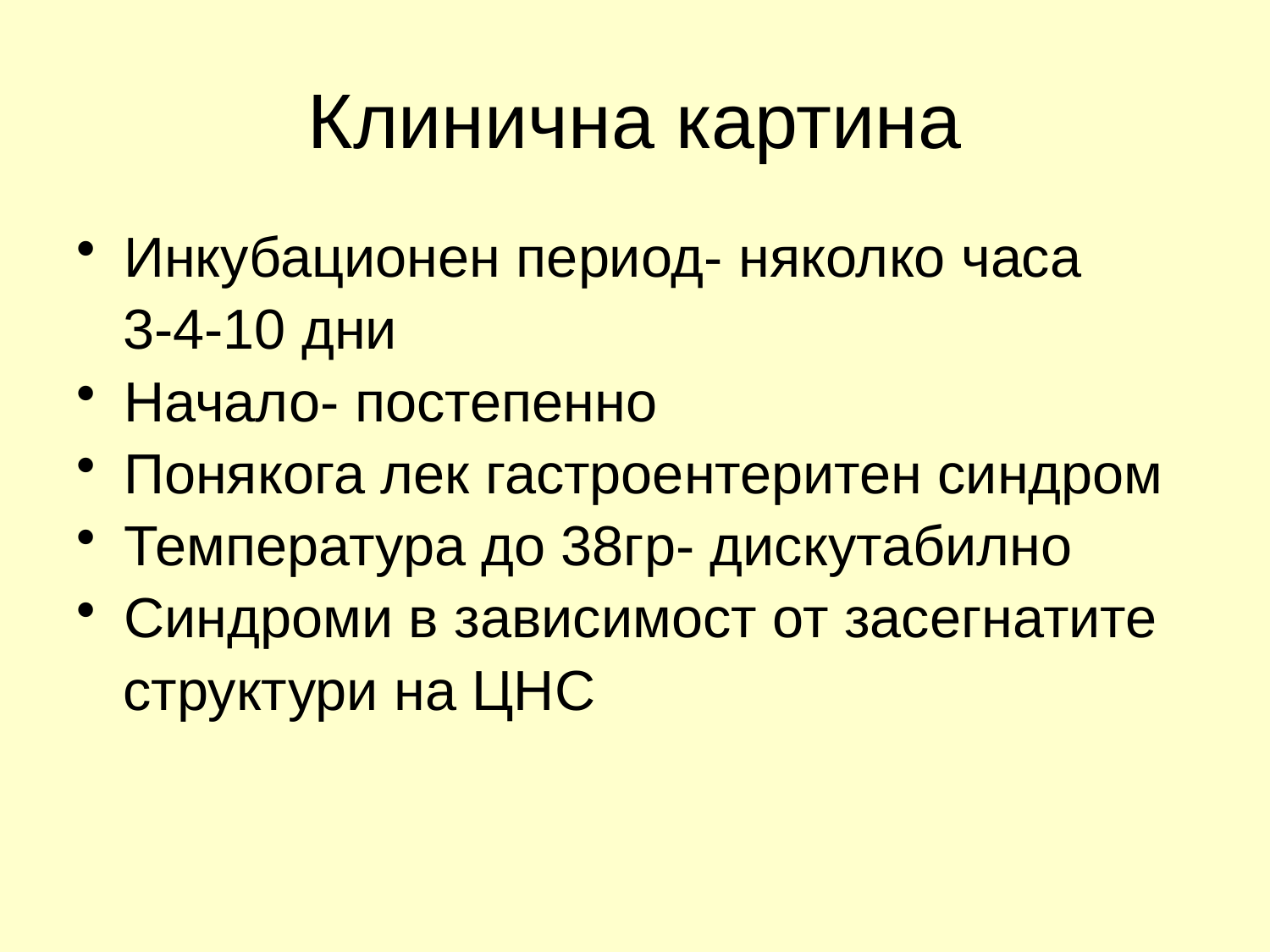

# Клинична картина
Инкубационен период- няколко часа
   3-4-10 дни
Начало- постепенно
Понякога лек гастроентеритен синдром
Температура до 38гр- дискутабилно
Синдроми в зависимост от засегнатите
   структури на ЦНС